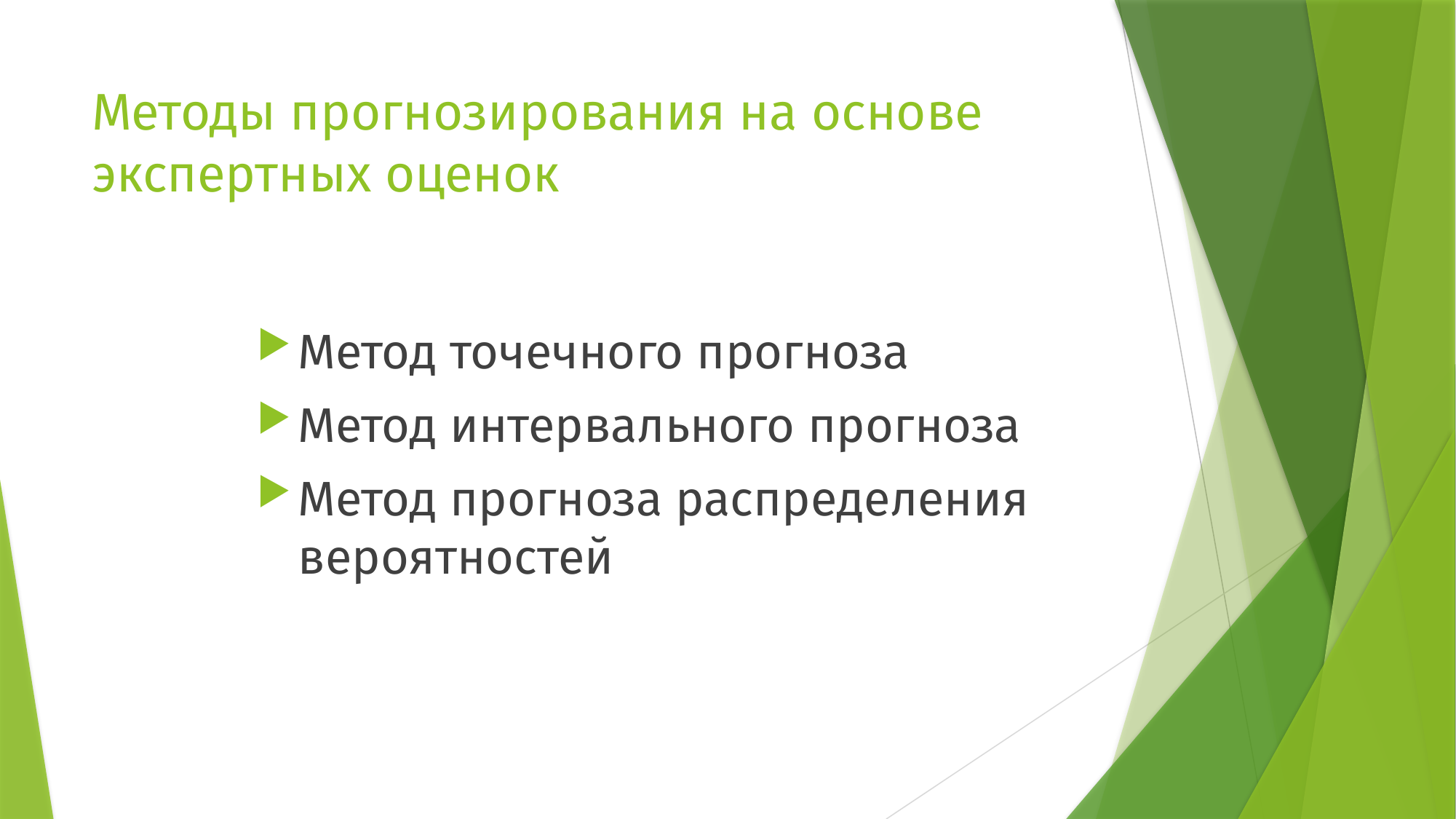

# Методы прогнозирования на основе экспертных оценок
Метод точечного прогноза
Метод интервального прогноза
Метод прогноза распределения вероятностей